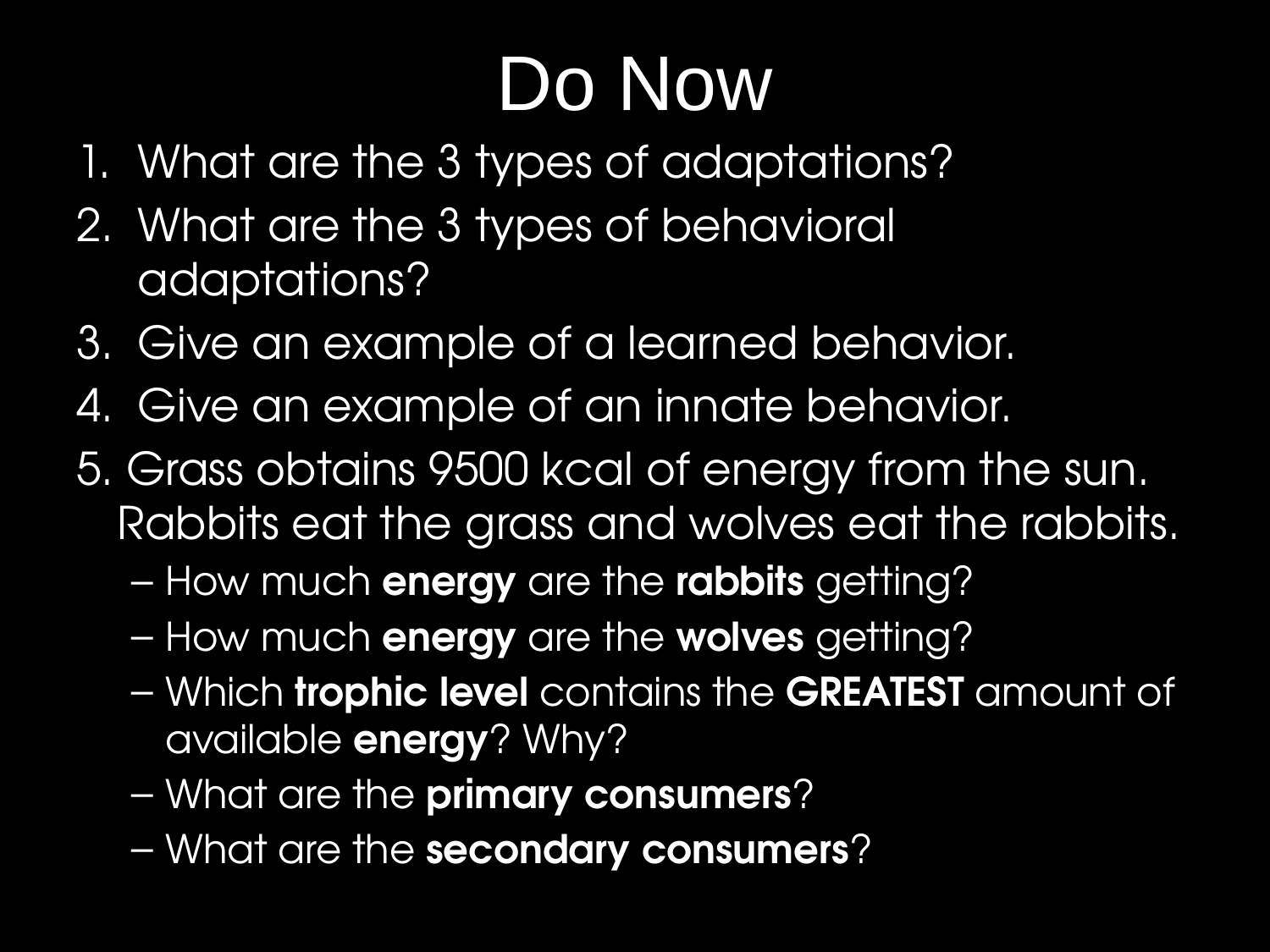

# Do Now
What are the 3 types of adaptations?
What are the 3 types of behavioral adaptations?
Give an example of a learned behavior.
Give an example of an innate behavior.
5. Grass obtains 9500 kcal of energy from the sun. Rabbits eat the grass and wolves eat the rabbits.
How much energy are the rabbits getting?
How much energy are the wolves getting?
Which trophic level contains the GREATEST amount of available energy? Why?
What are the primary consumers?
What are the secondary consumers?